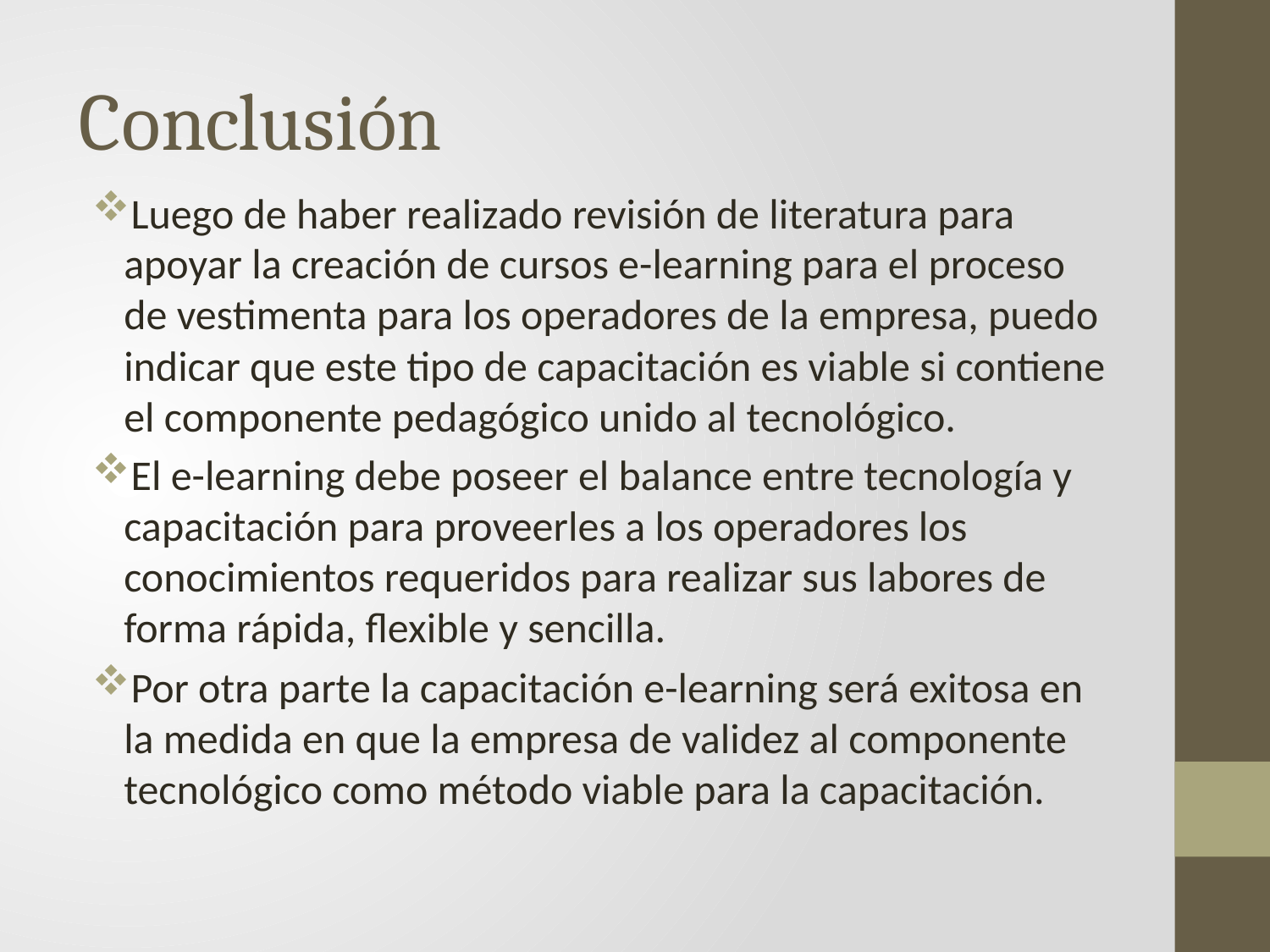

# Conclusión
Luego de haber realizado revisión de literatura para apoyar la creación de cursos e-learning para el proceso de vestimenta para los operadores de la empresa, puedo indicar que este tipo de capacitación es viable si contiene el componente pedagógico unido al tecnológico.
El e-learning debe poseer el balance entre tecnología y capacitación para proveerles a los operadores los conocimientos requeridos para realizar sus labores de forma rápida, flexible y sencilla.
Por otra parte la capacitación e-learning será exitosa en la medida en que la empresa de validez al componente tecnológico como método viable para la capacitación.